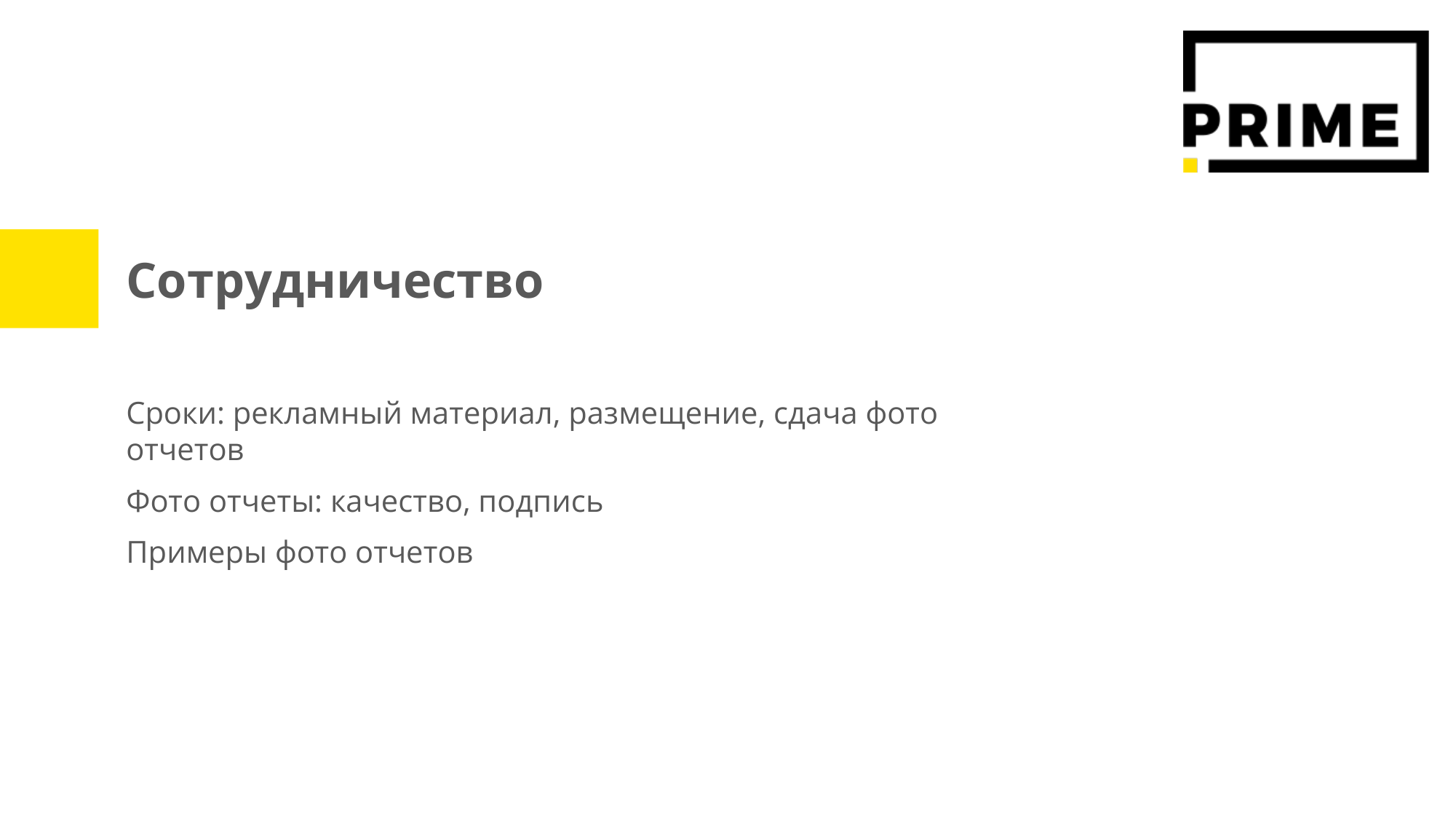

Сотрудничество
Сроки: рекламный материал, размещение, сдача фото отчетов
Фото отчеты: качество, подпись
Примеры фото отчетов